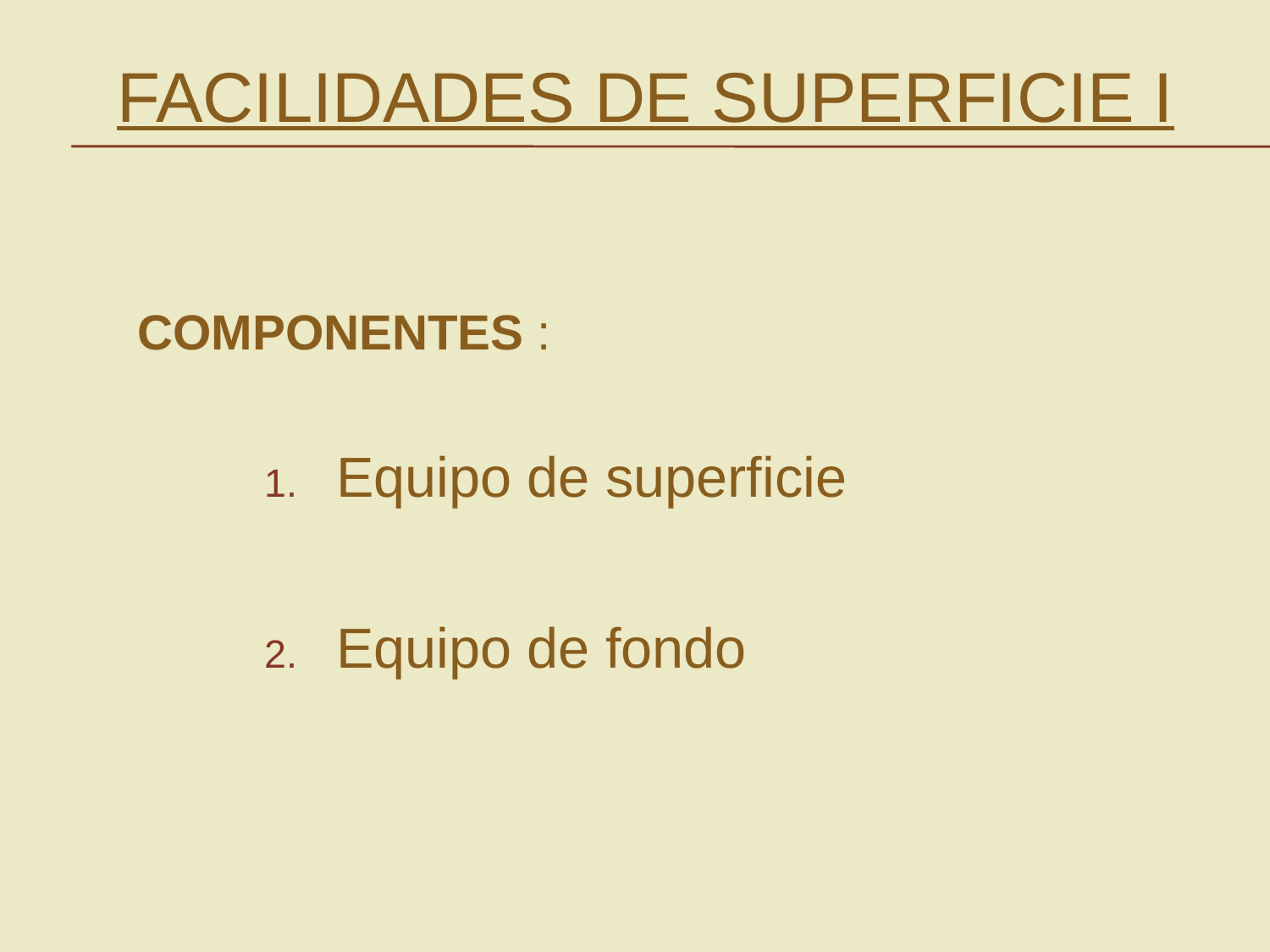

# FACILIDADES DE SUPERFICIE I

COMPONENTES :

Equipo de superficie

Equipo de fondo